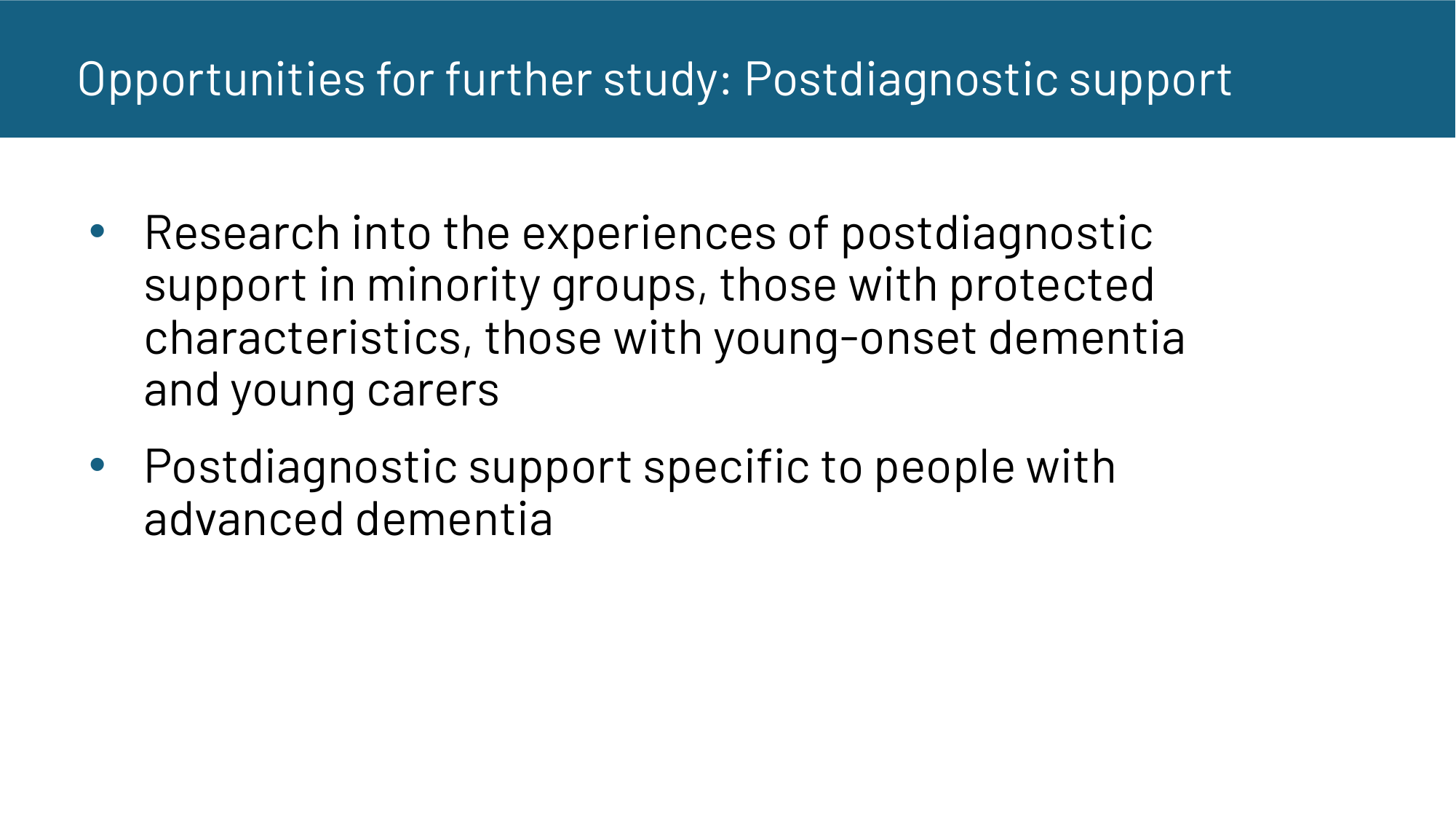

# Opportunities for further study: Postdiagnostic support
Research into the experiences of postdiagnostic support in minority groups, those with protected characteristics, those with young-onset dementia and young carers
Postdiagnostic support specific to people with advanced dementia